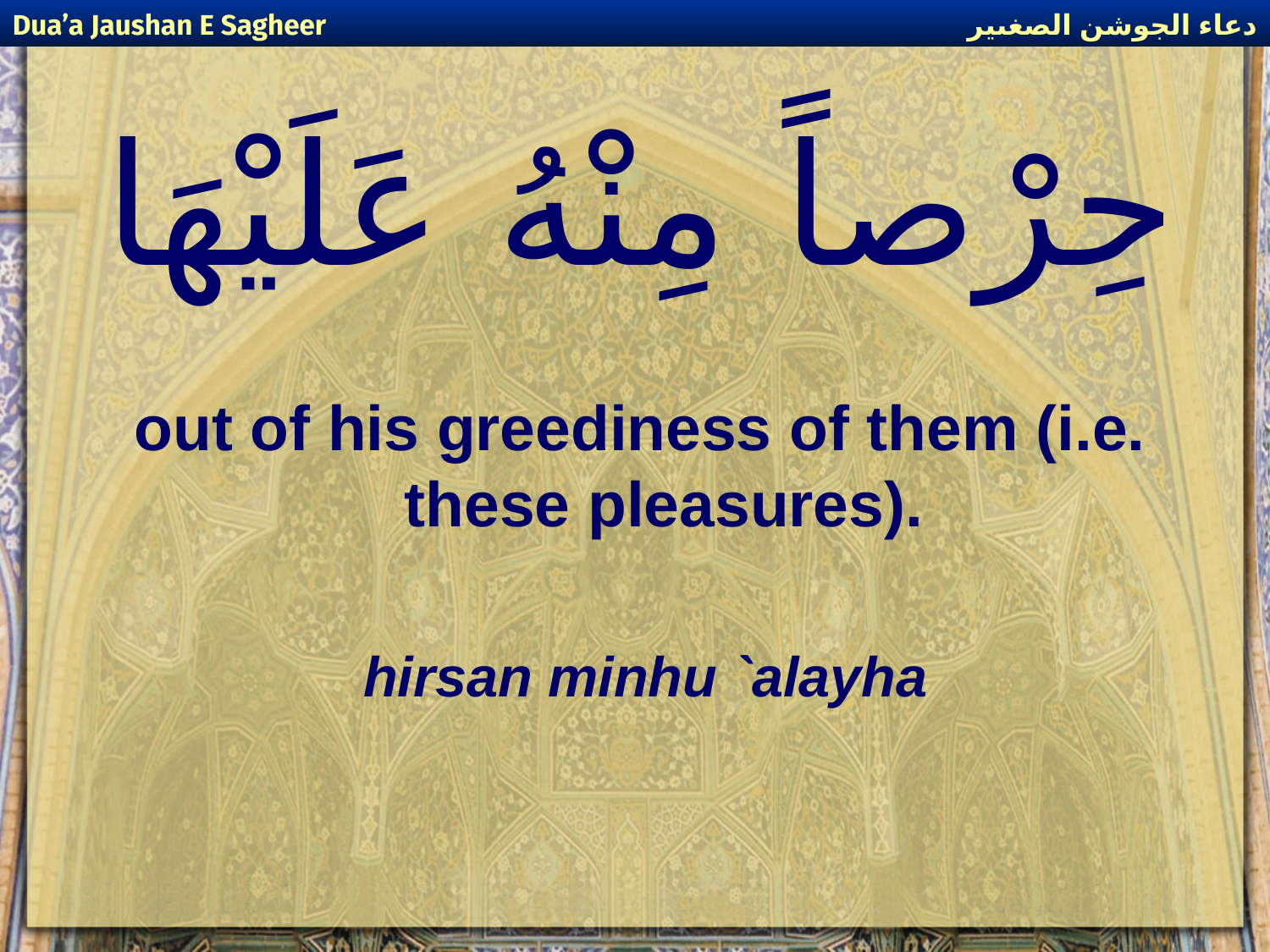

دعاء الجوشن الصغىير
Dua’a Jaushan E Sagheer
# حِرْصاً مِنْهُ عَلَيْهَا
out of his greediness of them (i.e. these pleasures).
hirsan minhu `alayha